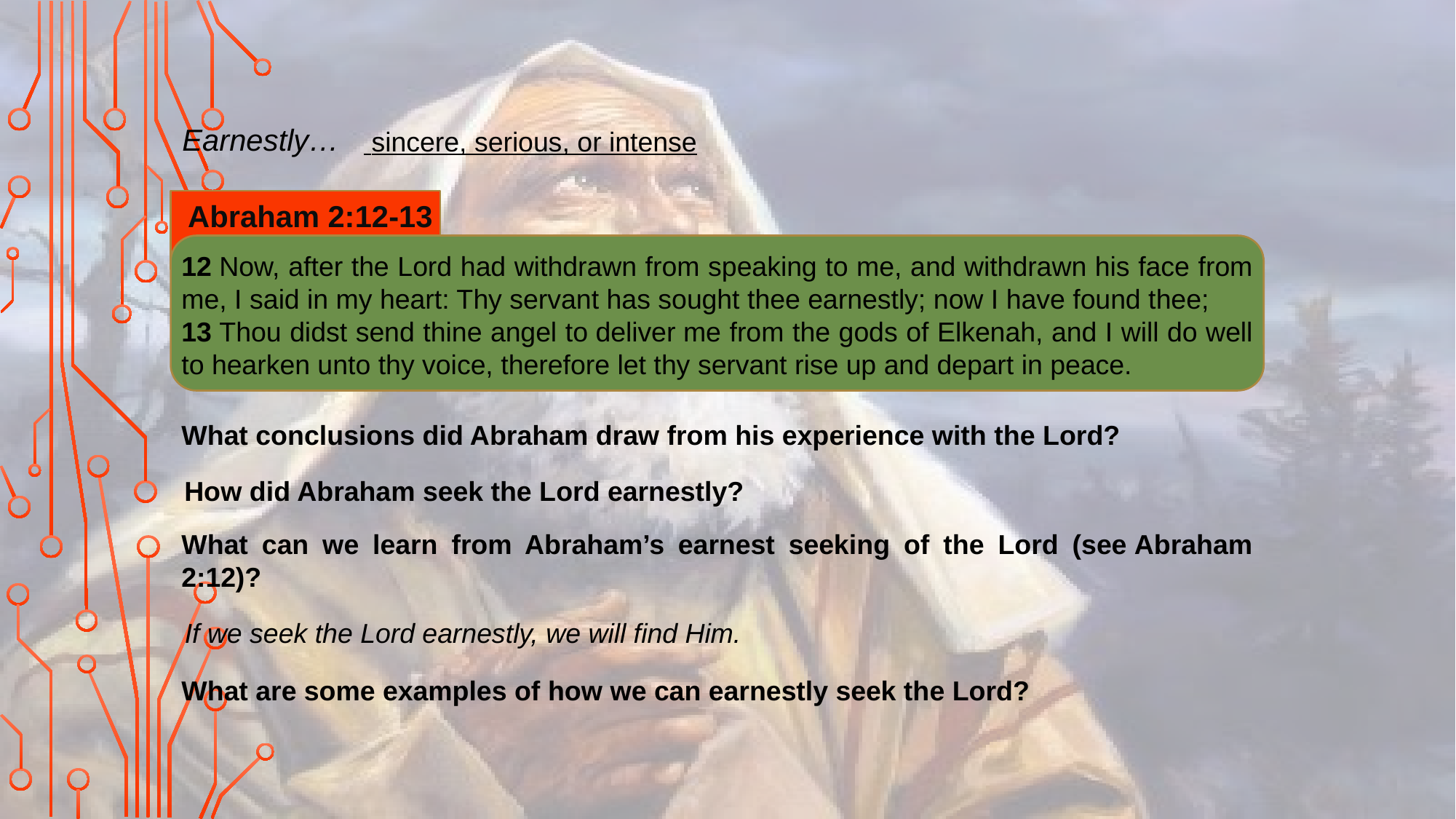

Earnestly…
 sincere, serious, or intense

Abraham 2:12-13

12 Now, after the Lord had withdrawn from speaking to me, and withdrawn his face from me, I said in my heart: Thy servant has sought thee earnestly; now I have found thee;
13 Thou didst send thine angel to deliver me from the gods of Elkenah, and I will do well to hearken unto thy voice, therefore let thy servant rise up and depart in peace.
What conclusions did Abraham draw from his experience with the Lord?
How did Abraham seek the Lord earnestly?
What can we learn from Abraham’s earnest seeking of the Lord (see Abraham 2:12)?
If we seek the Lord earnestly, we will find Him.
What are some examples of how we can earnestly seek the Lord?